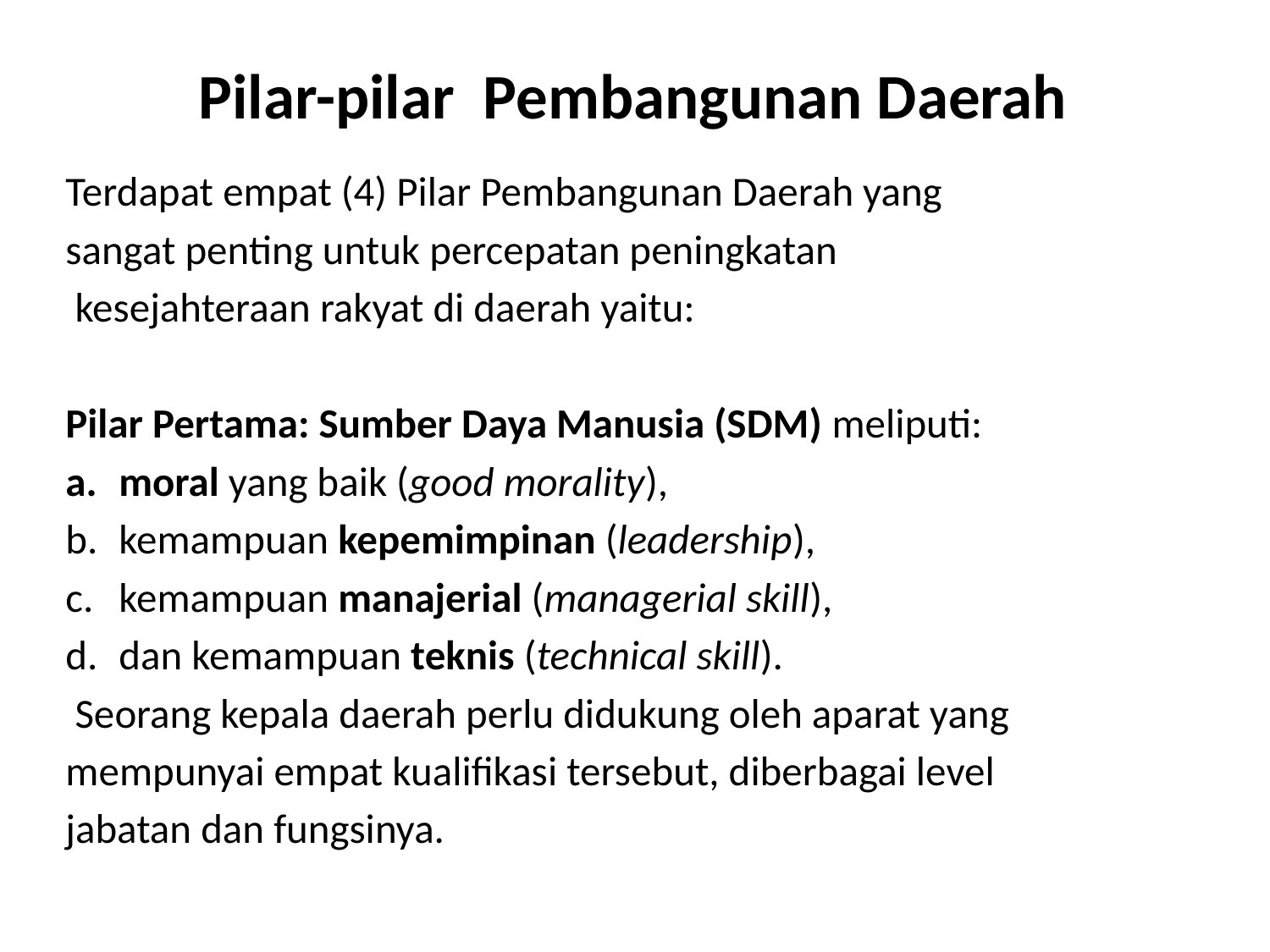

# Pilar-pilar  Pembangunan Daerah
Terdapat empat (4) Pilar Pembangunan Daerah yang
sangat penting untuk percepatan peningkatan
 kesejahteraan rakyat di daerah yaitu:

Pilar Pertama: Sumber Daya Manusia (SDM) meliputi:
moral yang baik (good morality),
kemampuan kepemimpinan (leadership),
kemampuan manajerial (managerial skill),
dan kemampuan teknis (technical skill).
 Seorang kepala daerah perlu didukung oleh aparat yang
mempunyai empat kualifikasi tersebut, diberbagai level
jabatan dan fungsinya.